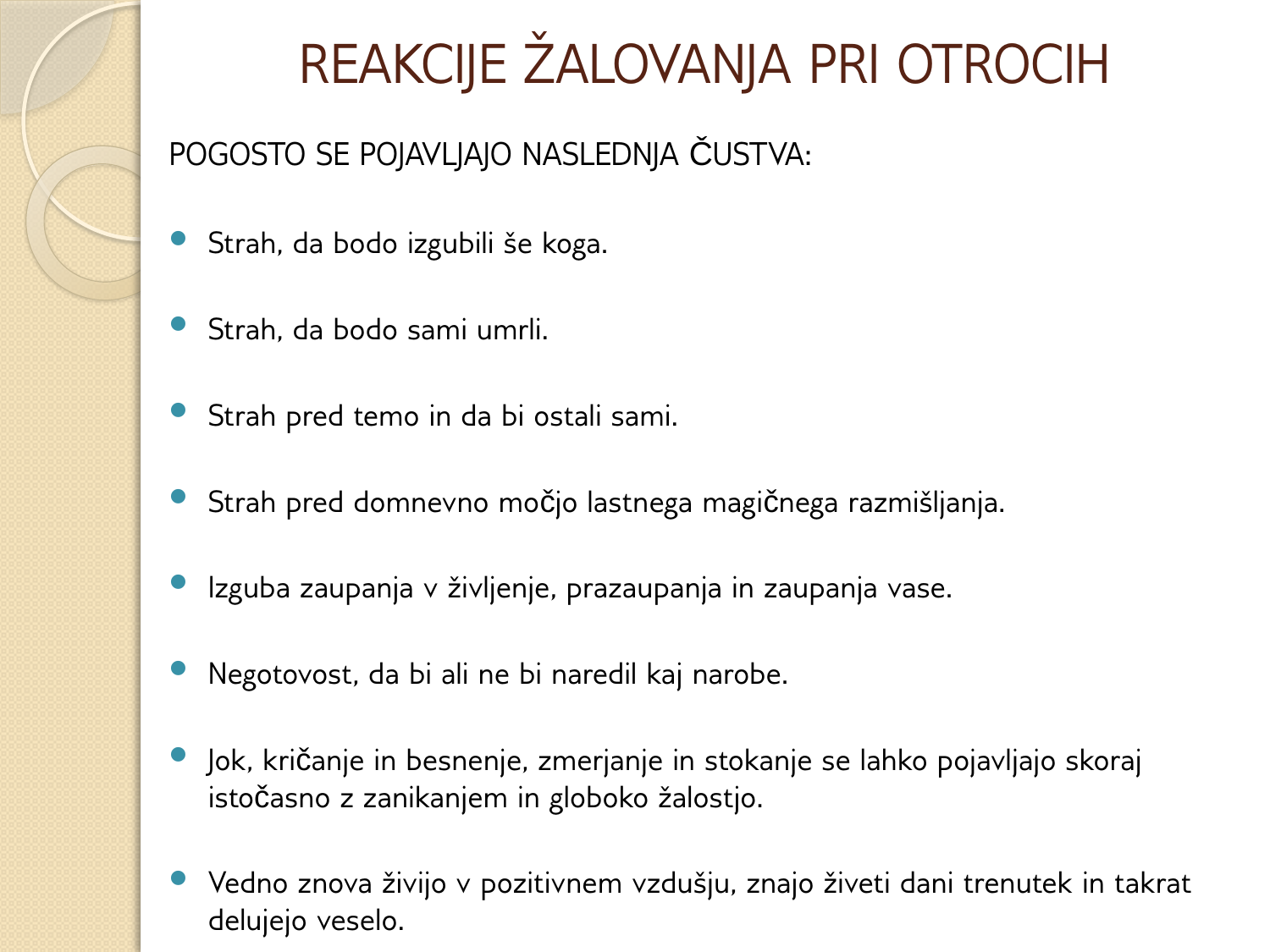

# REAKCIJE ŽALOVANJA PRI OTROCIH
Pogosto se pojavljajo naslednja čustva:

Strah, da bodo izgubili še koga.

Strah, da bodo sami umrli.

Strah pred temo in da bi ostali sami.

Strah pred domnevno močjo lastnega magičnega razmišljanja.

Izguba zaupanja v življenje, prazaupanja in zaupanja vase.

Negotovost, da bi ali ne bi naredil kaj narobe.

Jok, kričanje in besnenje, zmerjanje in stokanje se lahko pojavljajo skoraj istočasno z zanikanjem in globoko žalostjo.

Vedno znova živijo v pozitivnem vzdušju, znajo živeti dani trenutek in takrat delujejo veselo.